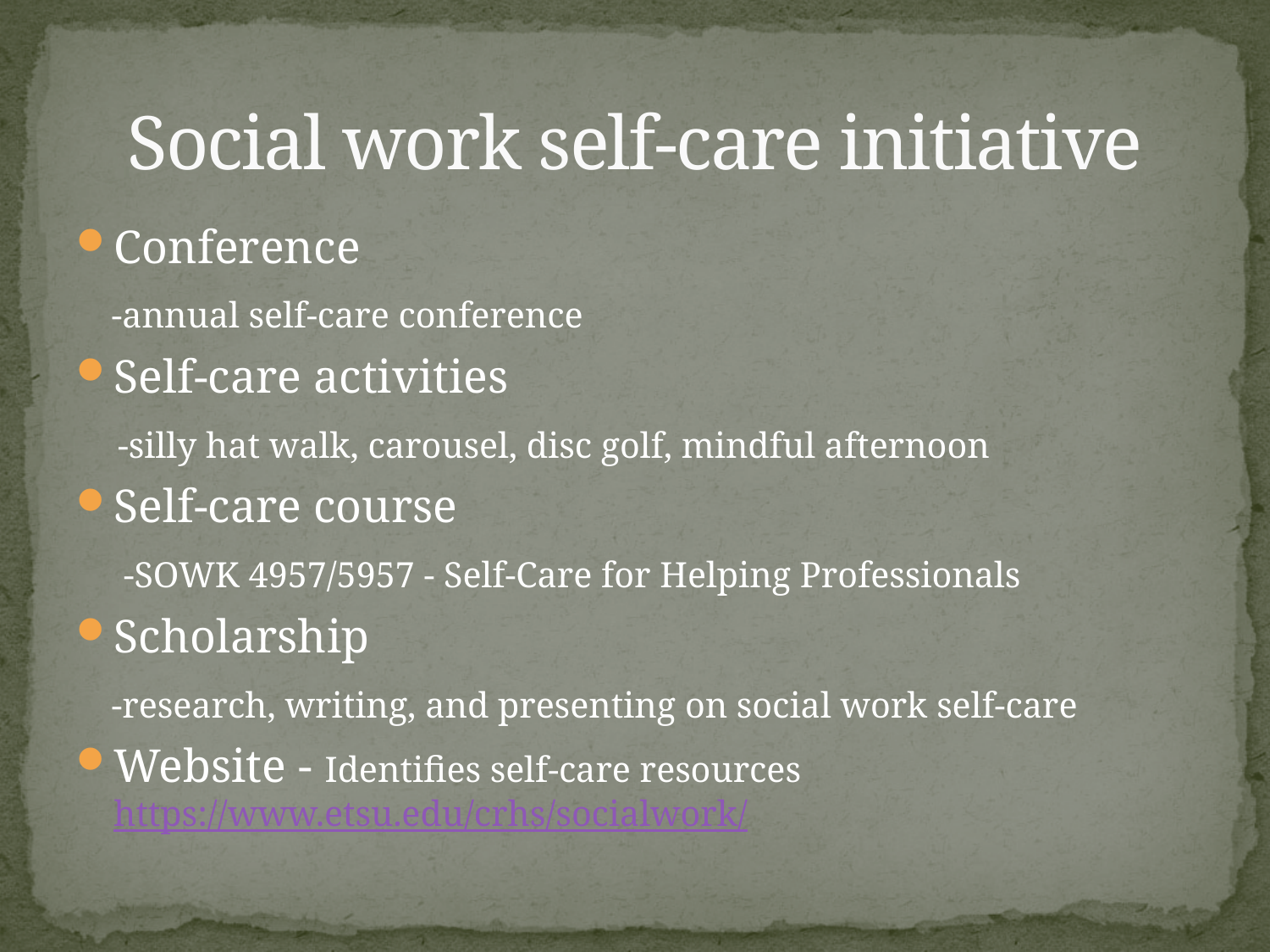

# Social work self-care initiative
Conference
   -annual self-care conference
Self-care activities
    -silly hat walk, carousel, disc golf, mindful afternoon
Self-care course
    -SOWK 4957/5957 - Self-Care for Helping Professionals
Scholarship
   -research, writing, and presenting on social work self-care
Website - Identifies self-care resources https://www.etsu.edu/crhs/socialwork/